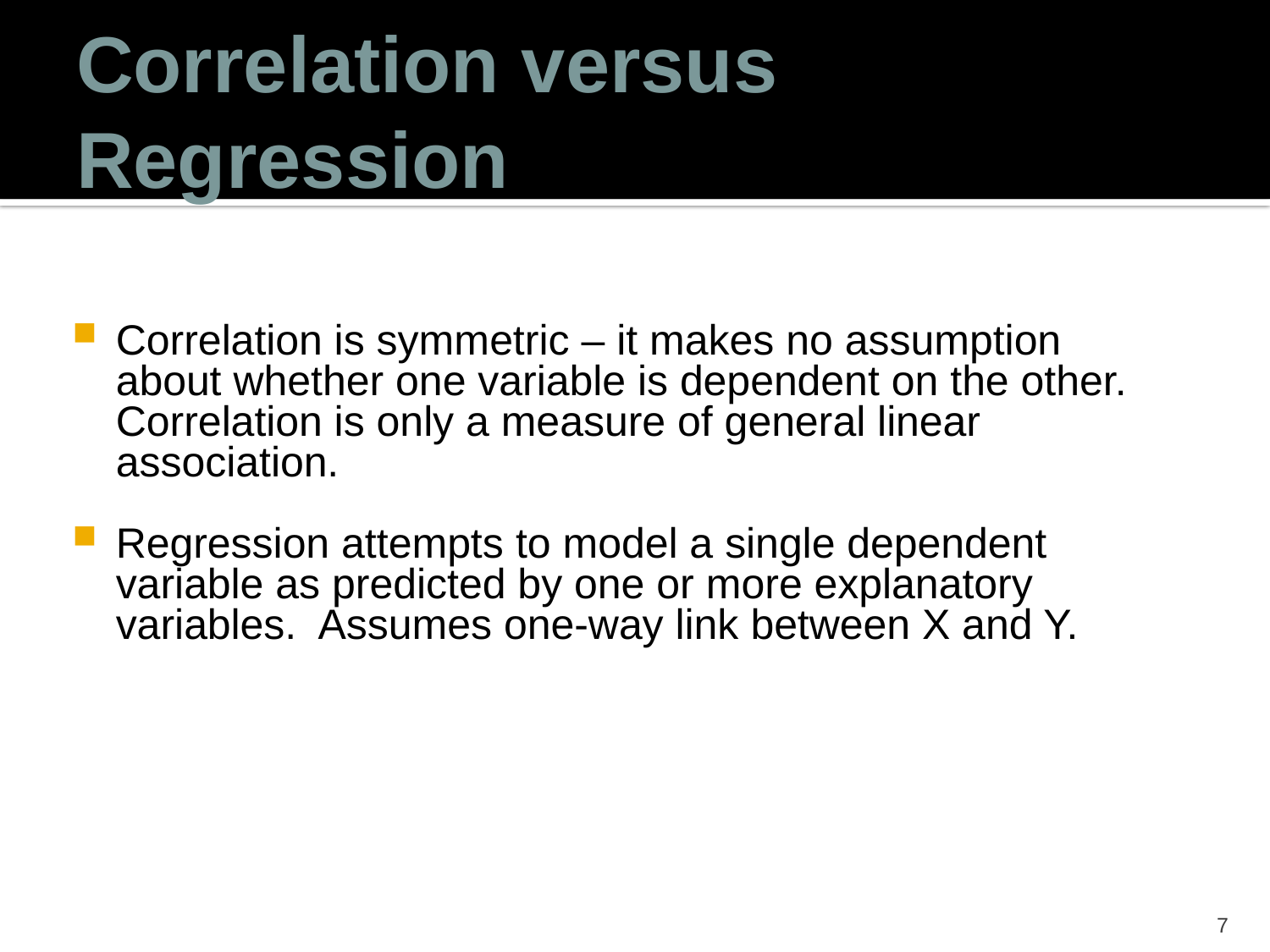

# Correlation versus Regression
Correlation is symmetric – it makes no assumption about whether one variable is dependent on the other.  Correlation is only a measure of general linear association.

Regression attempts to model a single dependent variable as predicted by one or more explanatory variables.  Assumes one-way link between X and Y.

7